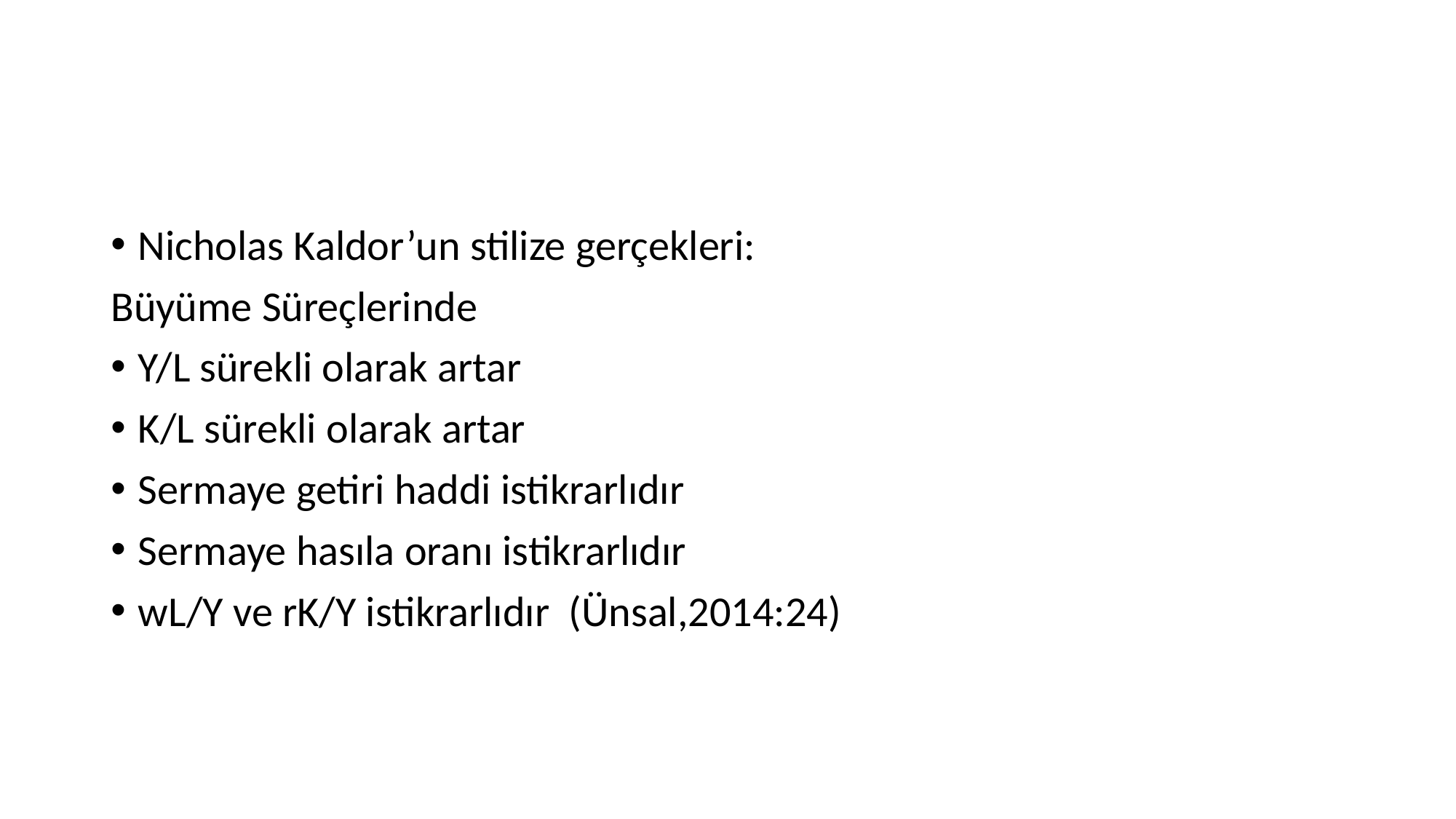

Nicholas Kaldor’un stilize gerçekleri:
Büyüme Süreçlerinde
Y/L sürekli olarak artar
K/L sürekli olarak artar
Sermaye getiri haddi istikrarlıdır
Sermaye hasıla oranı istikrarlıdır
wL/Y ve rK/Y istikrarlıdır  (Ünsal,2014:24)